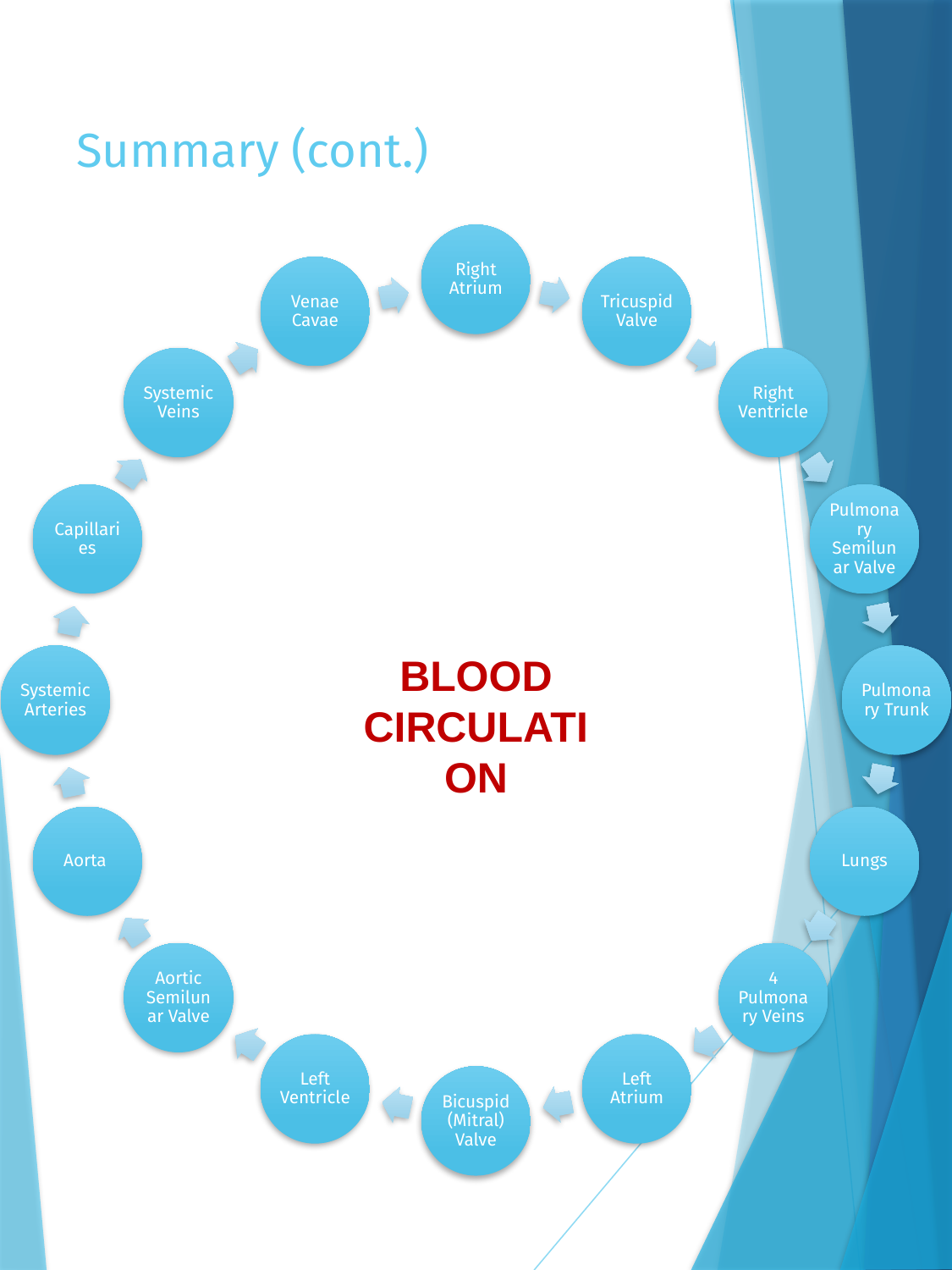

# Summary (cont.)
Right Atrium

Tricuspid Valve

Right Ventricle

Pulmonary Semilunar Valve

Pulmonary Trunk

Lungs

4 Pulmonary Veins

Left Atrium

Bicuspid (Mitral) Valve

Left Ventricle

Aortic Semilunar Valve

Aorta

Systemic Arteries

Capillaries

Systemic Veins

Venae Cavae

BLOOD CIRCULATION